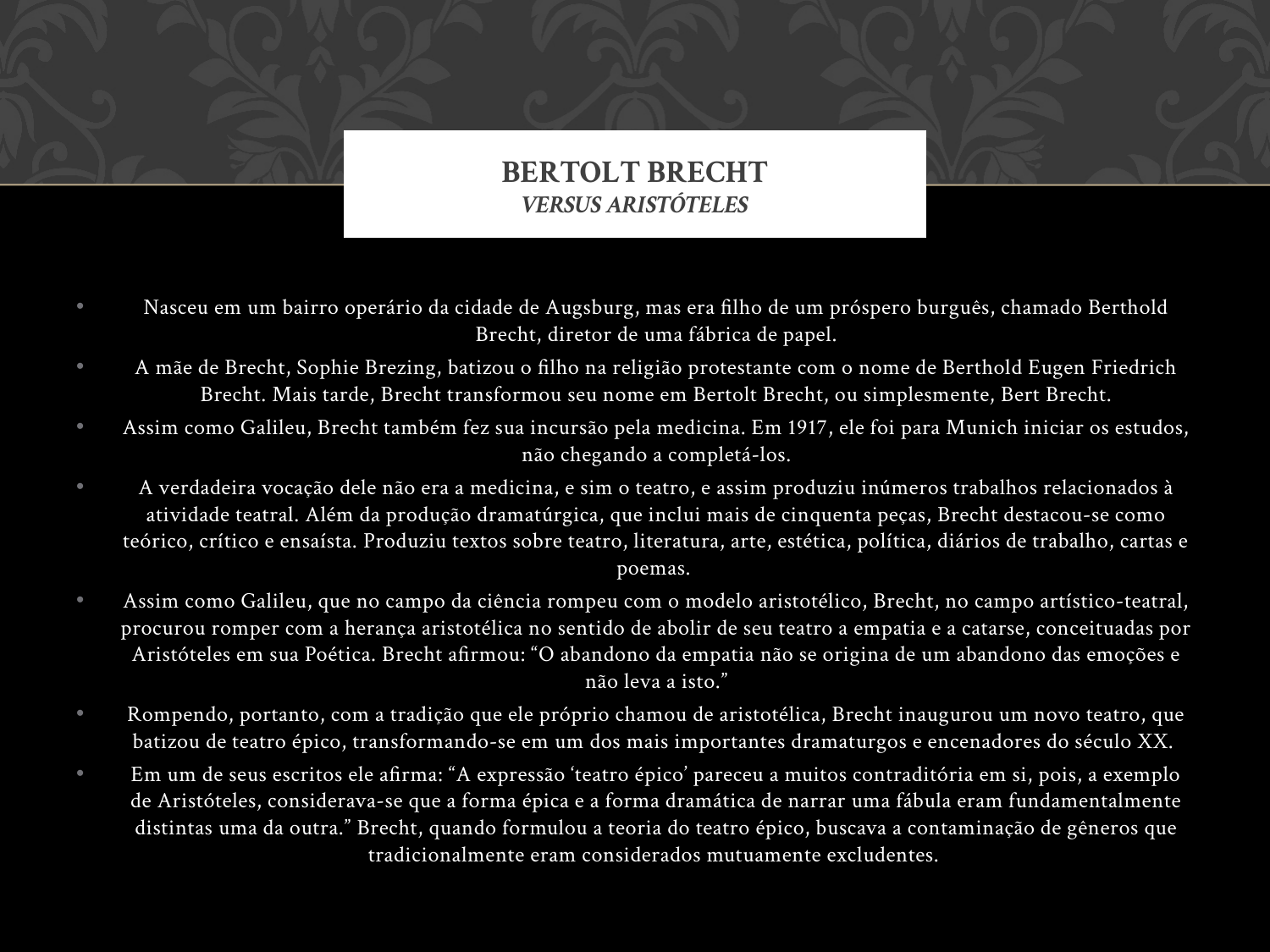

# Bertolt Brecht Versus aristóteles
Nasceu em um bairro operário da cidade de Augsburg, mas era filho de um próspero burguês, chamado Berthold Brecht, diretor de uma fábrica de papel.
A mãe de Brecht, Sophie Brezing, batizou o filho na religião protestante com o nome de Berthold Eugen Friedrich Brecht. Mais tarde, Brecht transformou seu nome em Bertolt Brecht, ou simplesmente, Bert Brecht.
Assim como Galileu, Brecht também fez sua incursão pela medicina. Em 1917, ele foi para Munich iniciar os estudos, não chegando a completá-los.
A verdadeira vocação dele não era a medicina, e sim o teatro, e assim produziu inúmeros trabalhos relacionados à atividade teatral. Além da produção dramatúrgica, que inclui mais de cinquenta peças, Brecht destacou-se como teórico, crítico e ensaísta. Produziu textos sobre teatro, literatura, arte, estética, política, diários de trabalho, cartas e poemas.
Assim como Galileu, que no campo da ciência rompeu com o modelo aristotélico, Brecht, no campo artístico-teatral, procurou romper com a herança aristotélica no sentido de abolir de seu teatro a empatia e a catarse, conceituadas por Aristóteles em sua Poética. Brecht afirmou: “O abandono da empatia não se origina de um abandono das emoções e não leva a isto.”
Rompendo, portanto, com a tradição que ele próprio chamou de aristotélica, Brecht inaugurou um novo teatro, que batizou de teatro épico, transformando-se em um dos mais importantes dramaturgos e encenadores do século XX.
Em um de seus escritos ele afirma: “A expressão ‘teatro épico’ pareceu a muitos contraditória em si, pois, a exemplo de Aristóteles, considerava-se que a forma épica e a forma dramática de narrar uma fábula eram fundamentalmente distintas uma da outra.” Brecht, quando formulou a teoria do teatro épico, buscava a contaminação de gêneros que tradicionalmente eram considerados mutuamente excludentes.